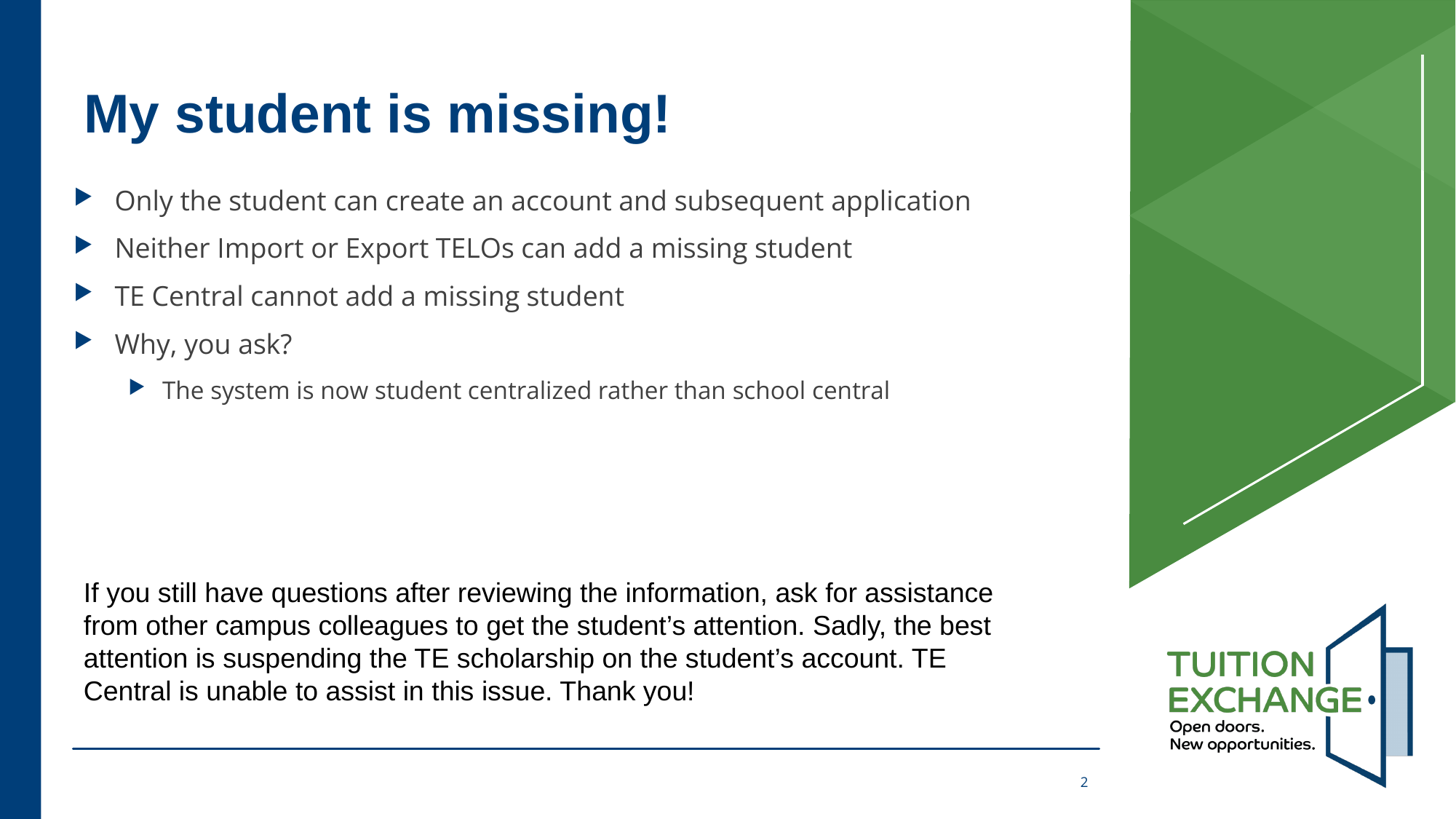

# My student is missing!
Only the student can create an account and subsequent application
Neither Import or Export TELOs can add a missing student
TE Central cannot add a missing student
Why, you ask?
The system is now student centralized rather than school central

If you still have questions after reviewing the information, ask for assistance from other campus colleagues to get the student’s attention. Sadly, the best attention is suspending the TE scholarship on the student’s account. TE Central is unable to assist in this issue. Thank you!
2